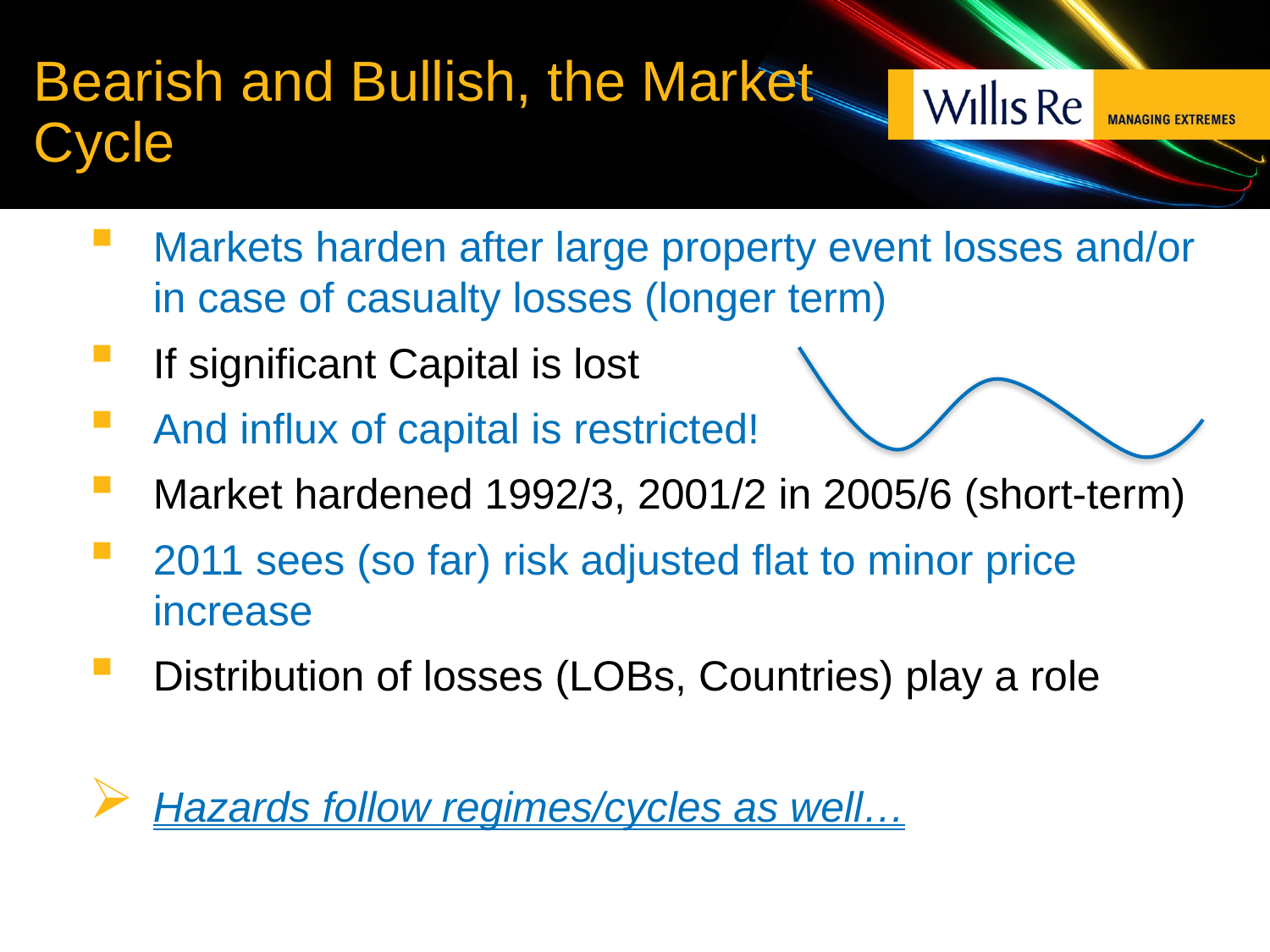

# Bearish and Bullish, the Market Cycle
Markets harden after large property event losses and/or in case of casualty losses (longer term)
If significant Capital is lost
And influx of capital is restricted!
Market hardened 1992/3, 2001/2 in 2005/6 (short-term)
2011 sees (so far) risk adjusted flat to minor price increase
Distribution of losses (LOBs, Countries) play a role

Hazards follow regimes/cycles as well…